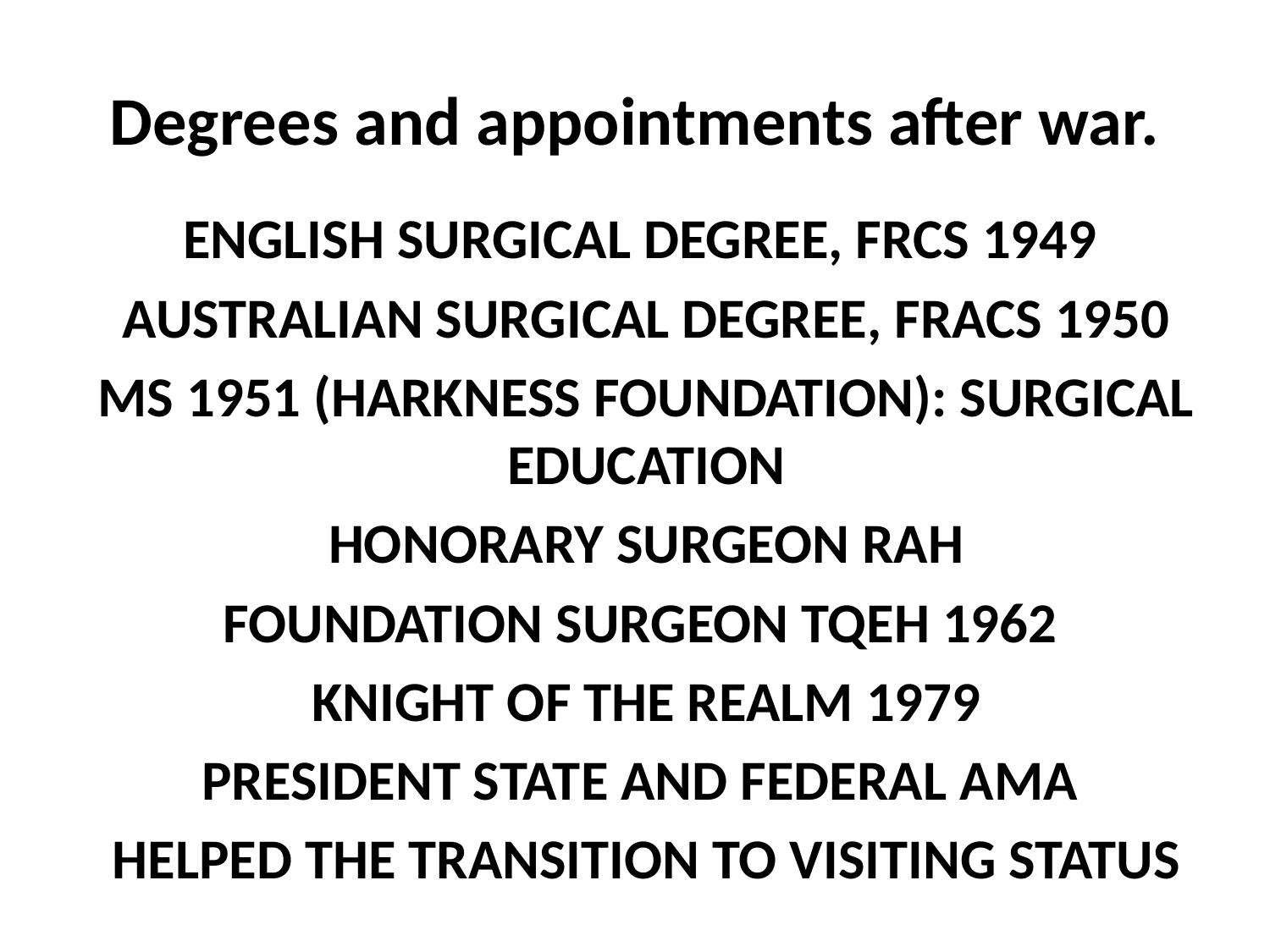

# Degrees and appointments after war.
ENGLISH SURGICAL DEGREE, FRCS 1949
AUSTRALIAN SURGICAL DEGREE, FRACS 1950
MS 1951 (HARKNESS FOUNDATION): SURGICAL EDUCATION
HONORARY SURGEON RAH
FOUNDATION SURGEON TQEH 1962
KNIGHT OF THE REALM 1979
PRESIDENT STATE AND FEDERAL AMA
HELPED THE TRANSITION TO VISITING STATUS
(